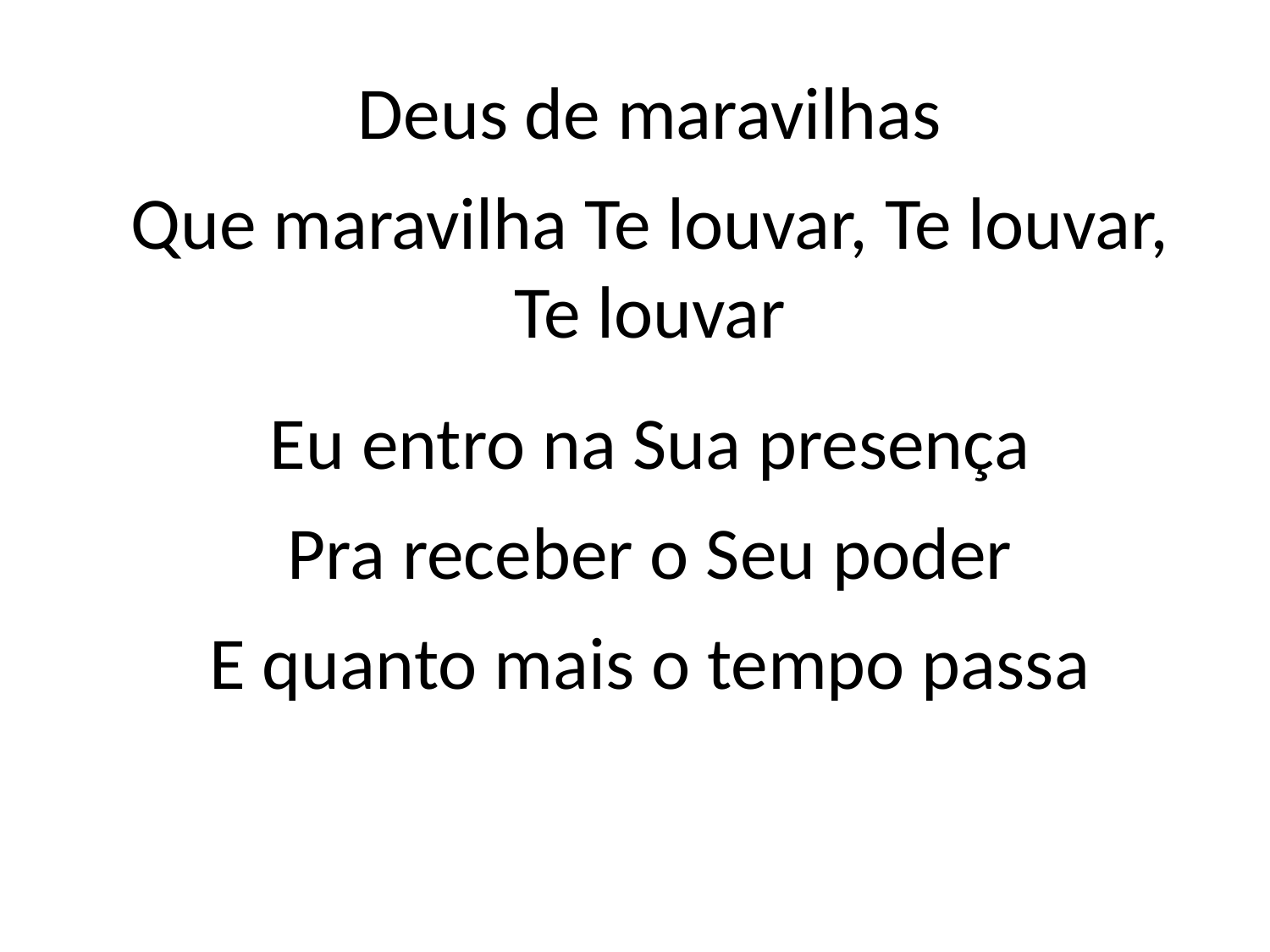

Deus de maravilhas

Que maravilha Te louvar, Te louvar,
Te louvar

Eu entro na Sua presença

Pra receber o Seu poder

E quanto mais o tempo passa

#